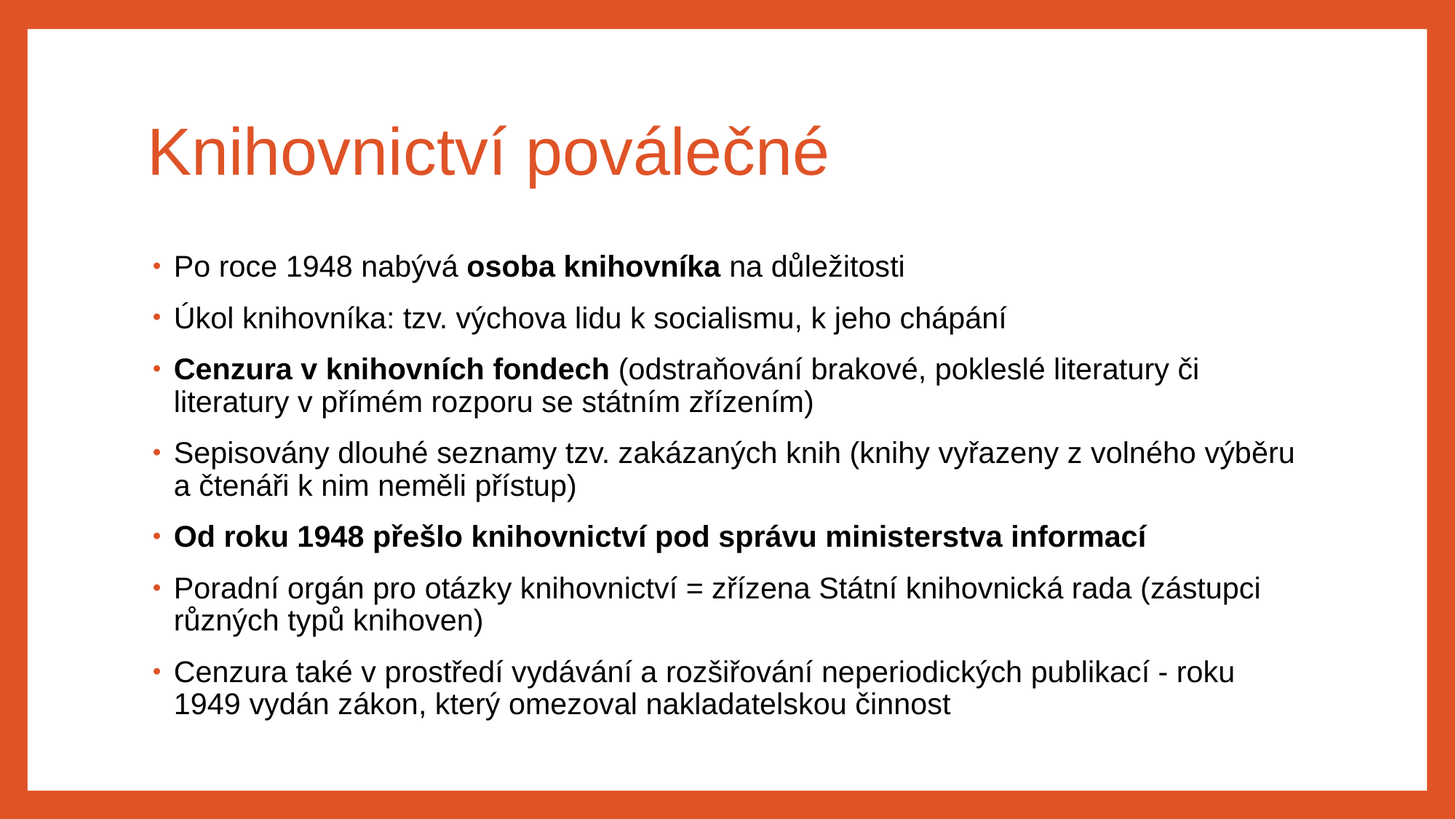

# Knihovnictví poválečné
Po roce 1948 nabývá osoba knihovníka na důležitosti
Úkol knihovníka: tzv. výchova lidu k socialismu, k jeho chápání
Cenzura v knihovních fondech (odstraňování brakové, pokleslé literatury či literatury v přímém rozporu se státním zřízením)
Sepisovány dlouhé seznamy tzv. zakázaných knih (knihy vyřazeny z volného výběru a čtenáři k nim neměli přístup)
Od roku 1948 přešlo knihovnictví pod správu ministerstva informací
Poradní orgán pro otázky knihovnictví = zřízena Státní knihovnická rada (zástupci různých typů knihoven)
Cenzura také v prostředí vydávání a rozšiřování neperiodických publikací - roku 1949 vydán zákon, který omezoval nakladatelskou činnost